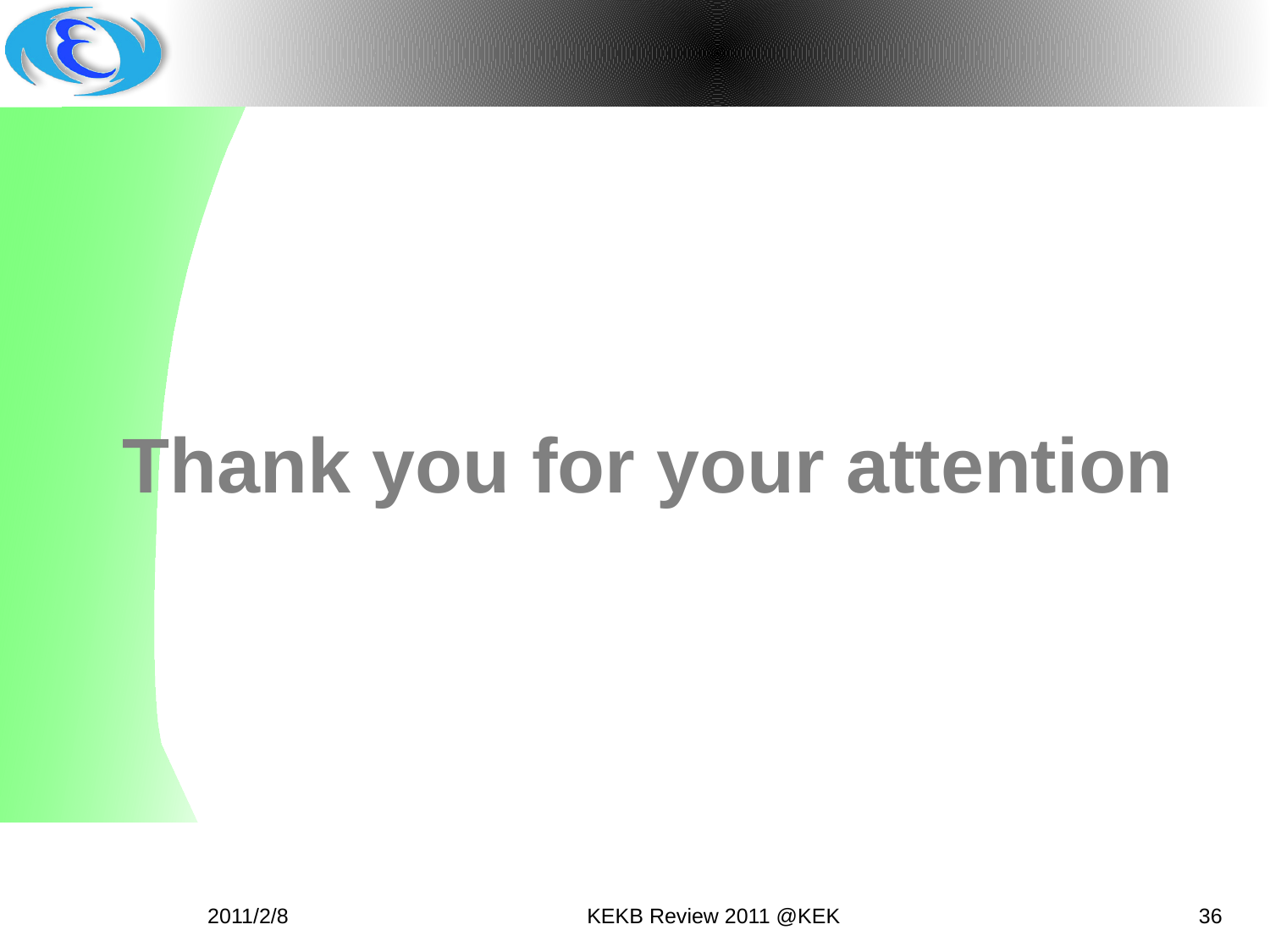

Thank you for your attention
2011/2/8
KEKB Review 2011 @KEK
36